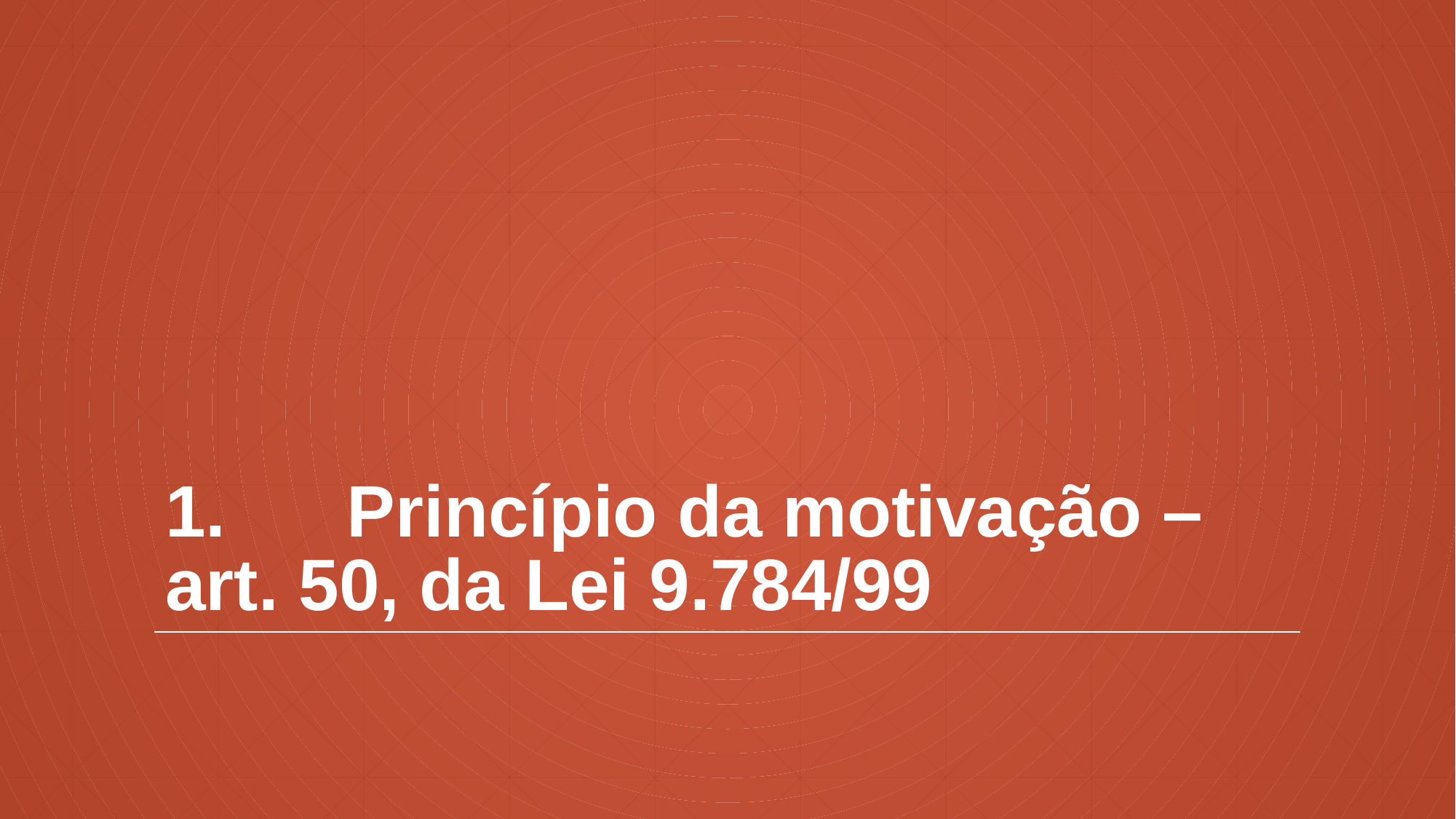

# 1.      Princípio da motivação – art. 50, da Lei 9.784/99